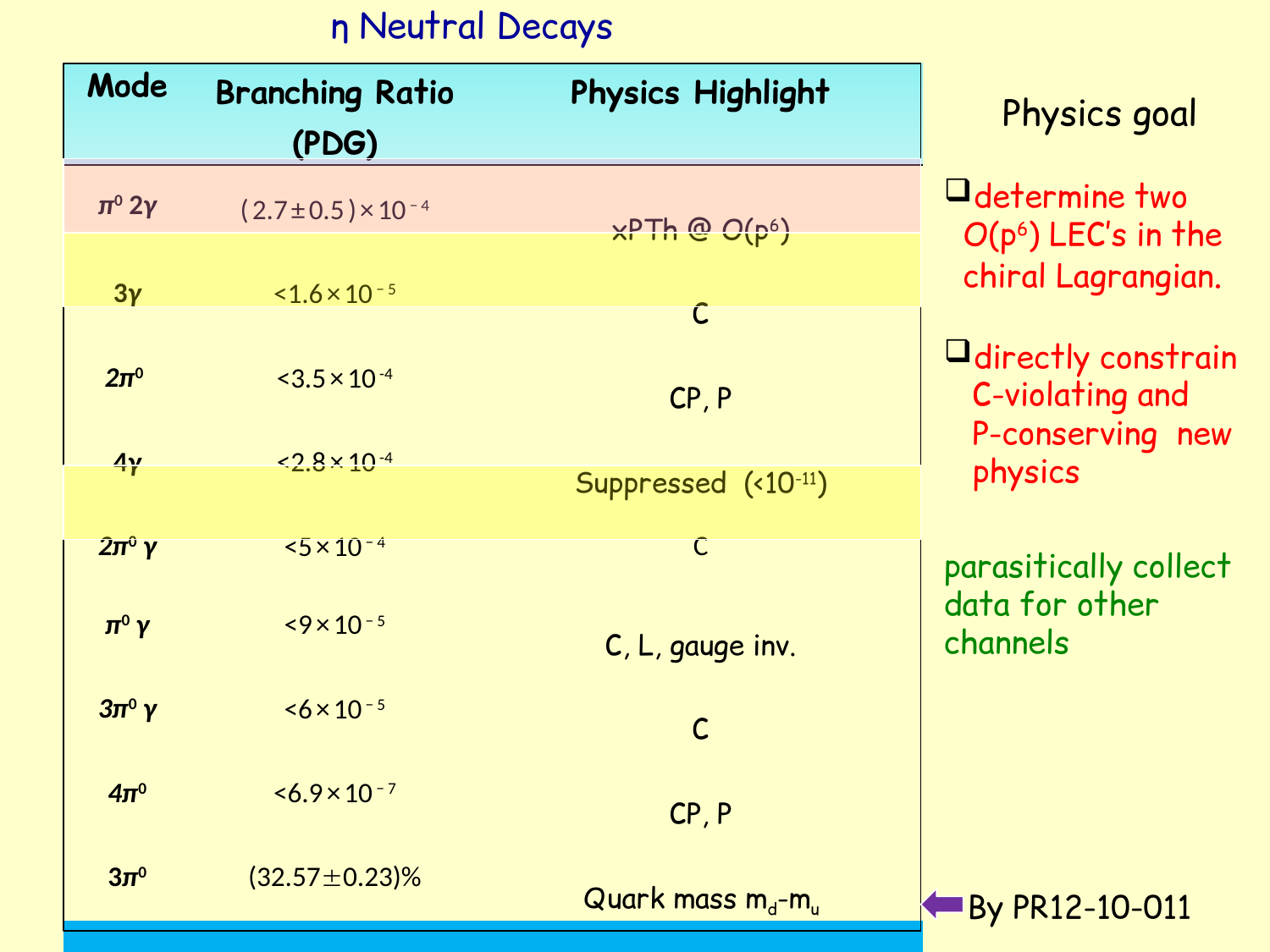

# η Neutral Decays
| Mode | Branching Ratio (PDG) | Physics Highlight |
| --- | --- | --- |
| π0 2γ | ( 2.7 ± 0.5 ) × 10 − 4 | χPTh @ Ο(p6) |
| 3γ | <1.6 × 10 − 5 | C |
| 2π0 | <3.5 × 10 -4 | CP, P |
| 4γ | <2.8 × 10 -4 | Suppressed (<10-11) |
| 2π0 γ | <5 × 10 − 4 | C |
| π0 γ | <9 × 10 − 5 | C, L, gauge inv. |
| 3π0 γ | <6 × 10 − 5 | C |
| 4π0 | <6.9 × 10 − 7 | CP, P |
| 3π0 | (32.57±0.23)% | Quark mass md-mu |
| 2γ | (39.31±0.20)% | Anomaly, η−η’ mixing |

Physics goal

determine two
  O(p6) LEC’s in the
  chiral Lagrangian.

directly constrain
   C-violating and
   P-conserving  new
   physics

parasitically collect data for other channels
By PR12-10-011